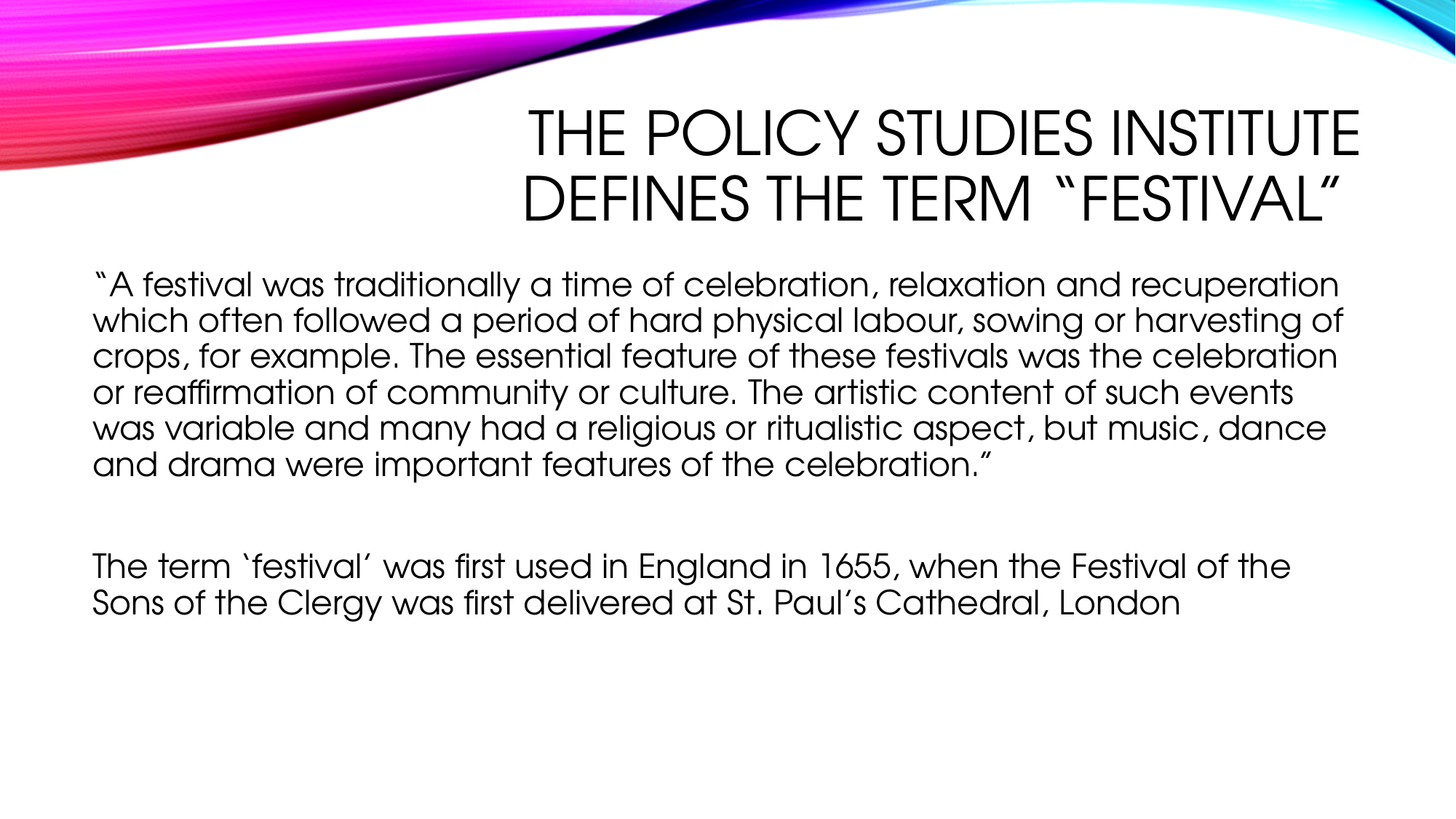

# The Policy Studies Institute defines the term “festival”
“A festival was traditionally a time of celebration, relaxation and recuperation which often followed a period of hard physical labour, sowing or harvesting of crops, for example. The essential feature of these festivals was the celebration or reaffirmation of community or culture. The artistic content of such events was variable and many had a religious or ritualistic aspect, but music, dance and drama were important features of the celebration.”

The term ‘festival’ was first used in England in 1655, when the Festival of the Sons of the Clergy was first delivered at St. Paul’s Cathedral, London